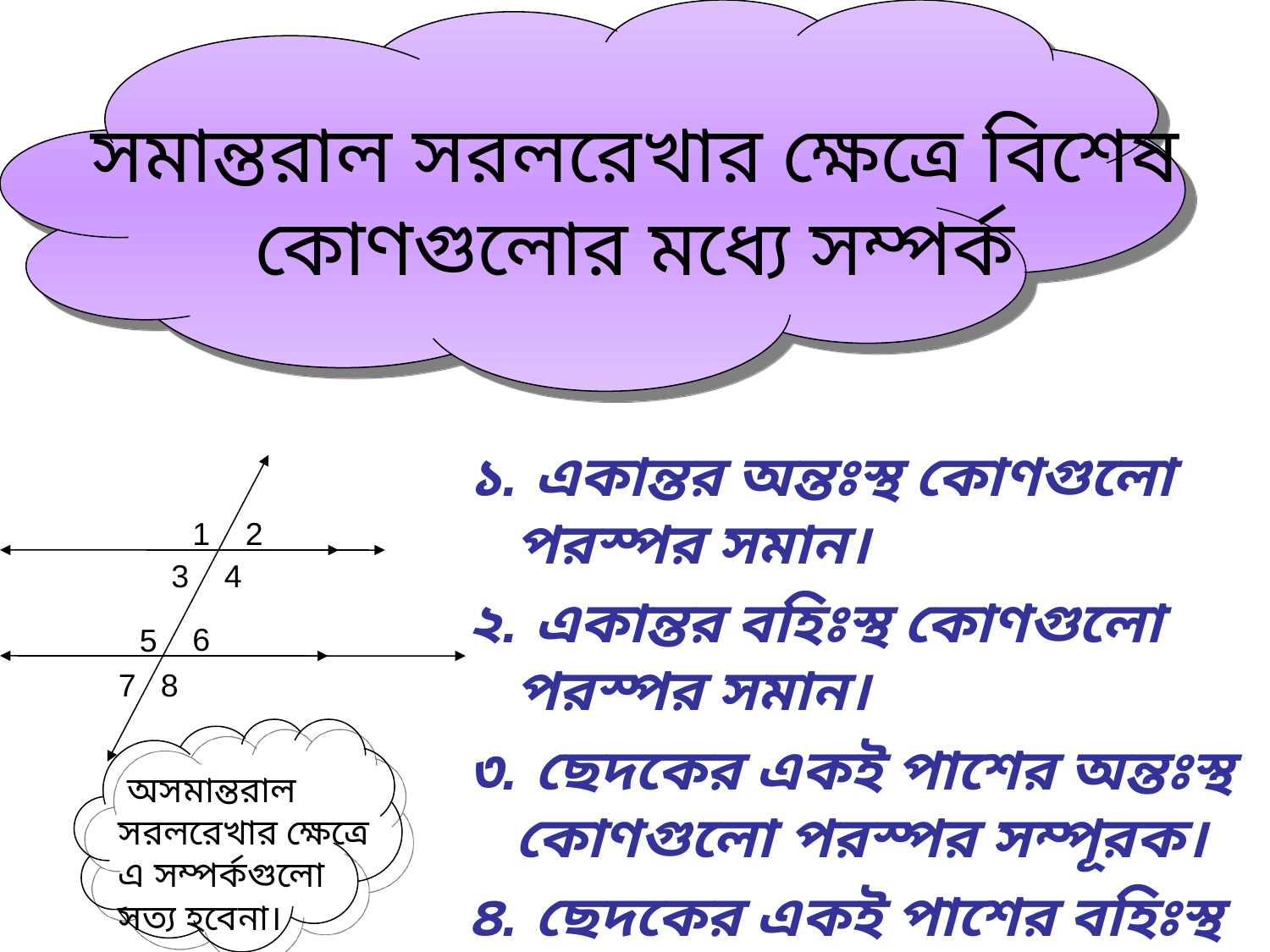

# সমান্তরাল সরলরেখার ক্ষেত্রে বিশেষ কোণগুলোর মধ্যে সম্পর্ক
১. একান্তর অন্তঃস্থ কোণগুলো পরস্পর সমান।
২. একান্তর বহিঃস্থ কোণগুলো পরস্পর সমান।
৩. ছেদকের একই পাশের অন্তঃস্থ কোণগুলো পরস্পর সম্পূরক।
৪. ছেদকের একই পাশের বহিঃস্থ কোণগুলো পরস্পর সম্পূরক।

1
2

3
4

6
5

7
8

 অসমান্তরাল সরলরেখার ক্ষেত্রে এ সম্পর্কগুলো সত্য হবেনা।